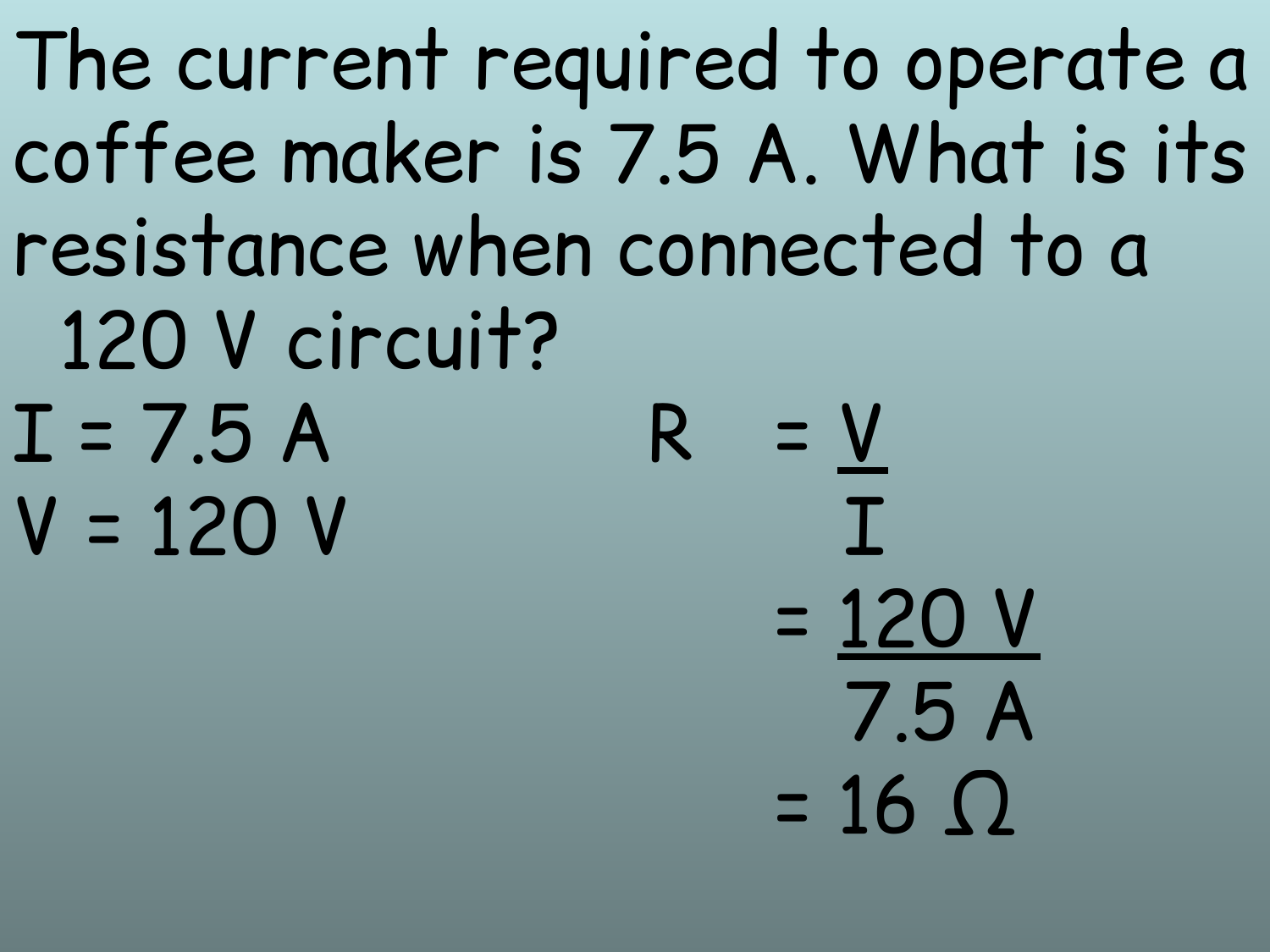

The current required to operate a coffee maker is 7.5 A. What is its resistance when connected to a       120 V circuit?
I = 7.5 A			R	= V
V = 120 V				   I
						= 120 V
						   7.5 A
					 	= 16 Ω